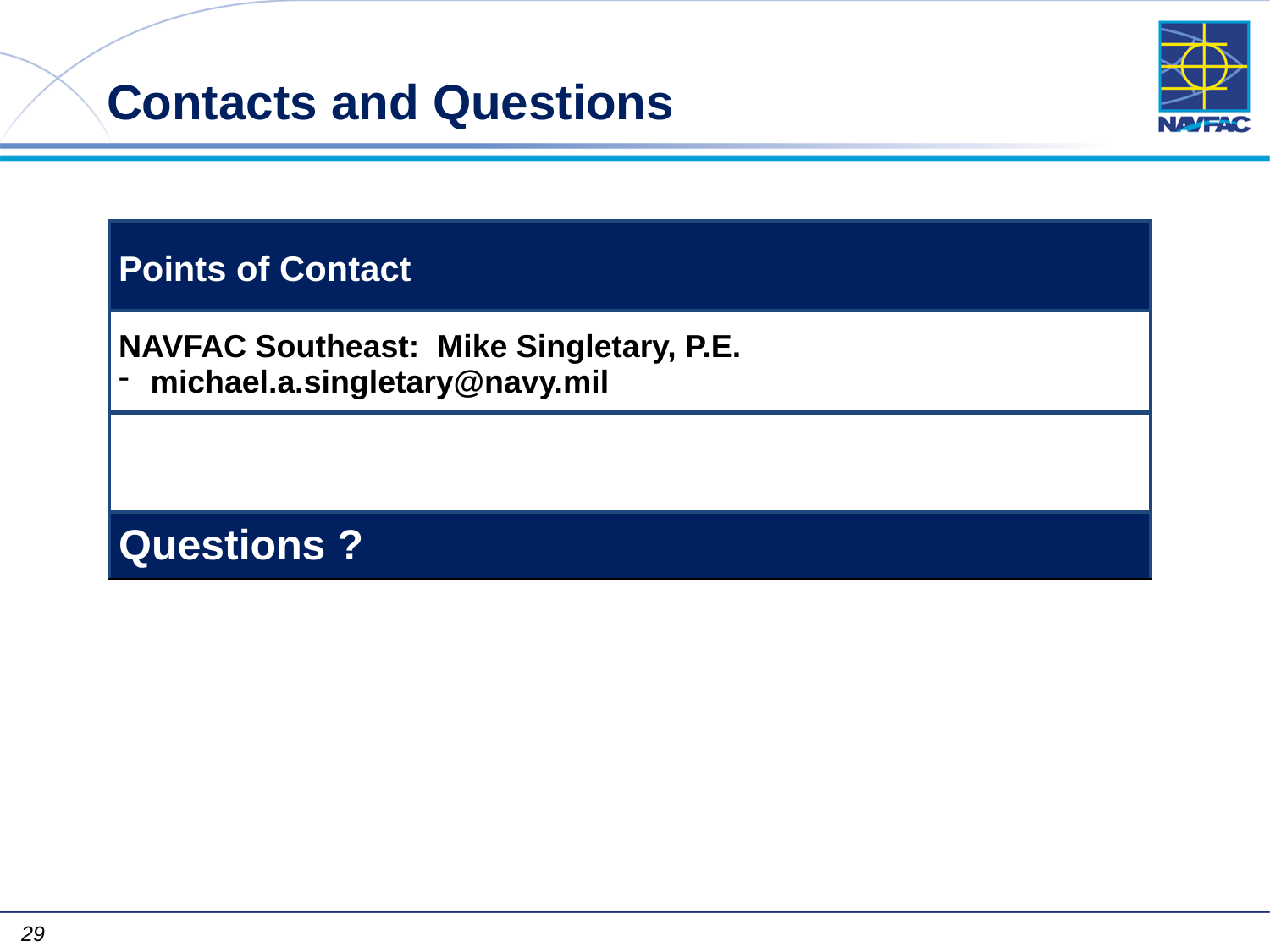

# Contacts and Questions
| Points of Contact |
| --- |
| NAVFAC Southeast: Mike Singletary, P.E. michael.a.singletary@navy.mil |
|  |
| Questions ? |